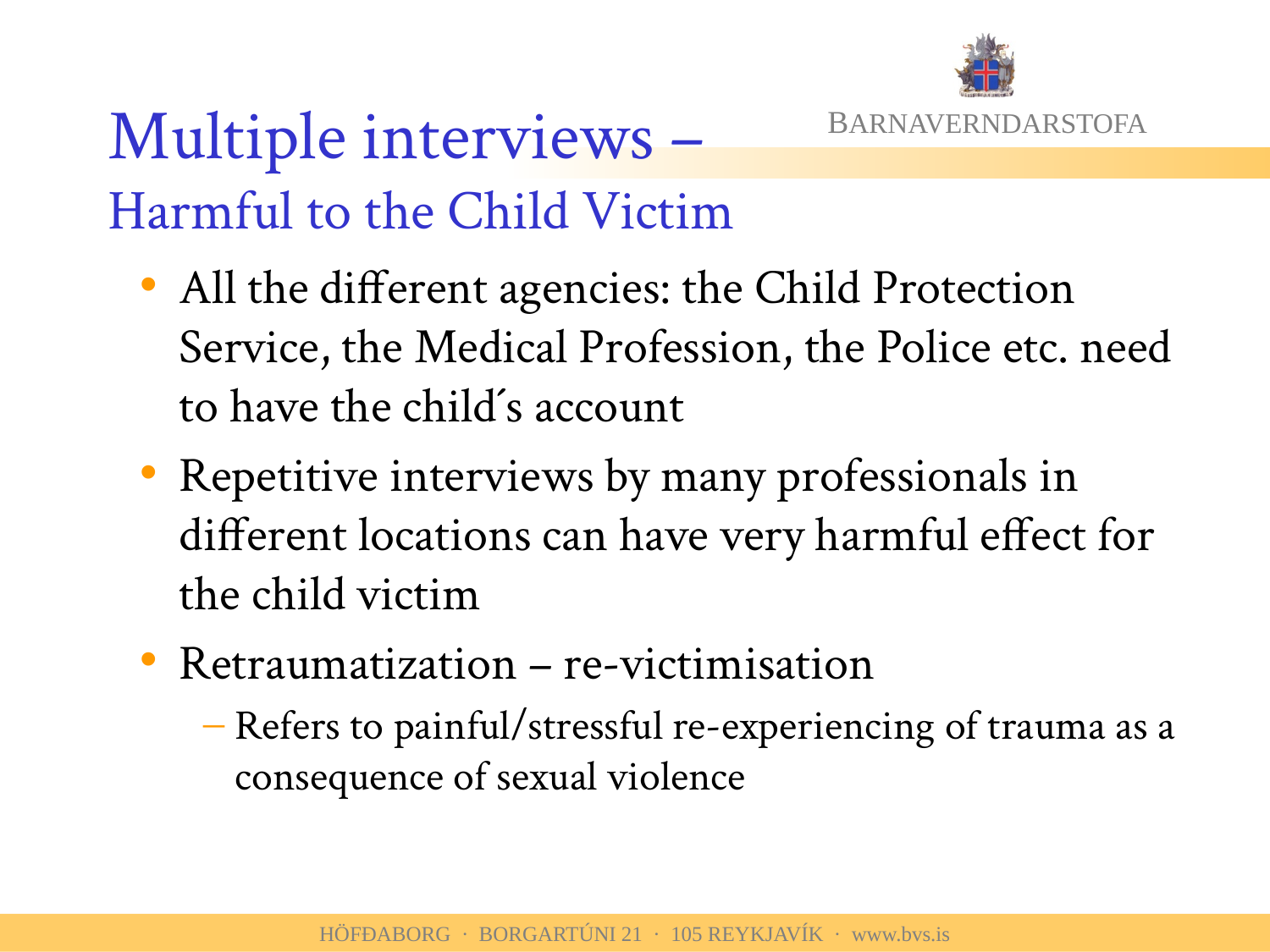

# Multiple interviews – Harmful to the Child Victim
All the different agencies: the Child Protection Service, the Medical Profession, the Police etc. need to have the child´s account
Repetitive interviews by many professionals in different locations can have very harmful effect for the child victim
Retraumatization – re-victimisation
Refers to painful/stressful re-experiencing of trauma as a consequence of sexual violence